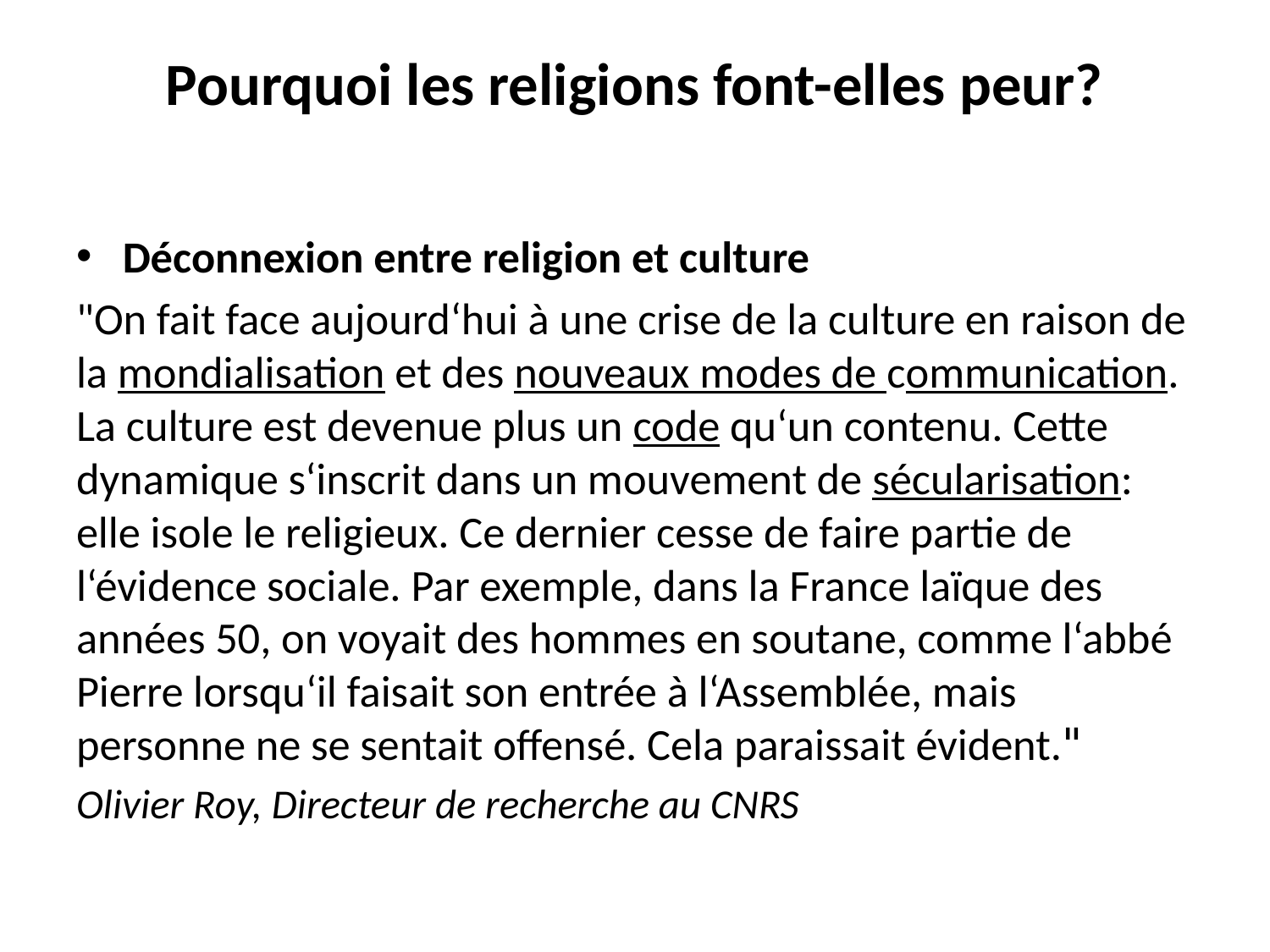

# Pourquoi les religions font-elles peur?
Déconnexion entre religion et culture
"On fait face aujourd‘hui à une crise de la culture en raison de la mondialisation et des nouveaux modes de communication. La culture est devenue plus un code qu‘un contenu. Cette dynamique s‘inscrit dans un mouvement de sécularisation: elle isole le religieux. Ce dernier cesse de faire partie de l‘évidence sociale. Par exemple, dans la France laïque des années 50, on voyait des hommes en soutane, comme l‘abbé Pierre lorsqu‘il faisait son entrée à l‘Assemblée, mais personne ne se sentait offensé. Cela paraissait évident."
Olivier Roy, Directeur de recherche au CNRS